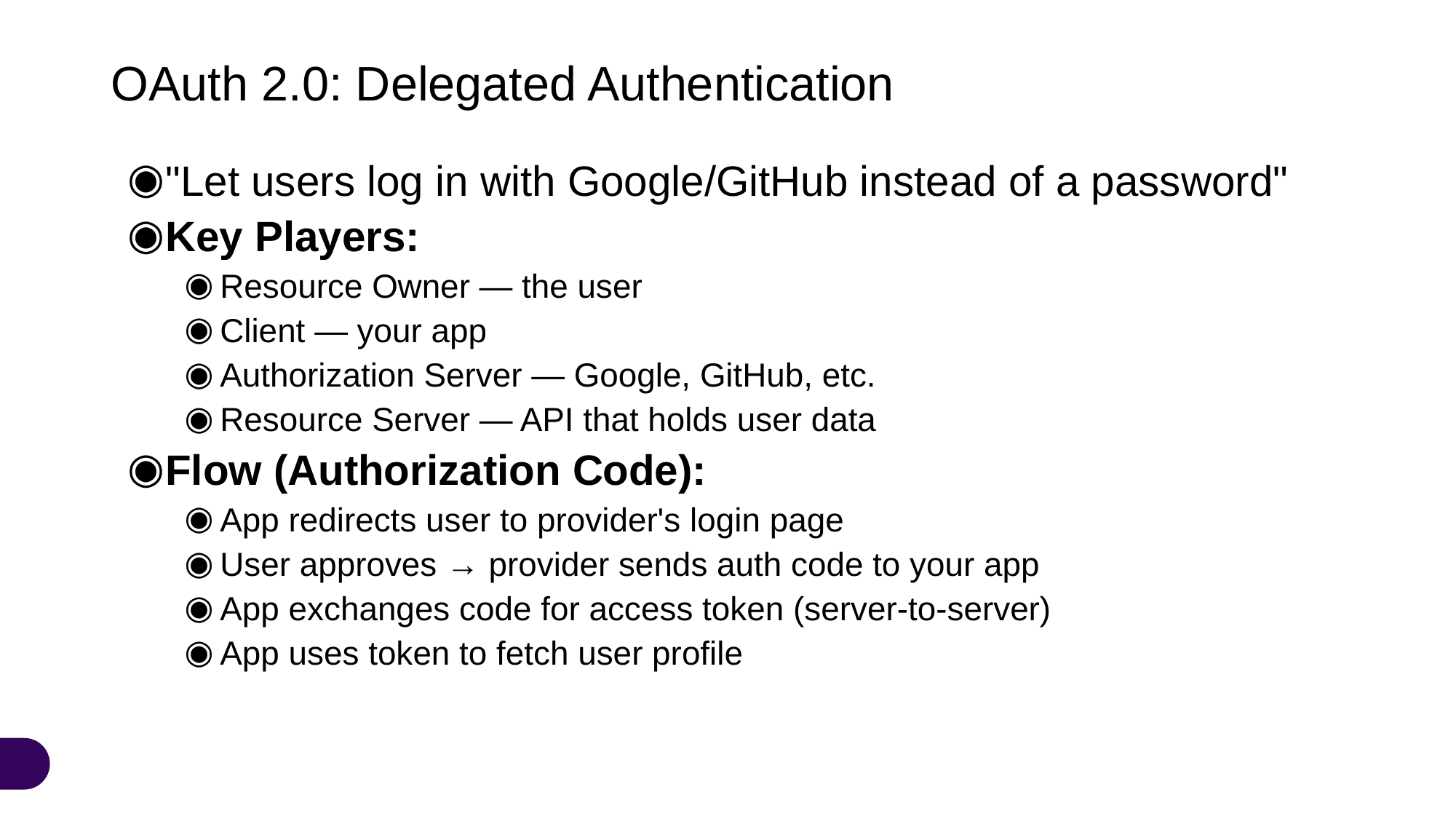

# OAuth 2.0: Delegated Authentication
"Let users log in with Google/GitHub instead of a password"
Key Players:
Resource Owner — the user
Client — your app
Authorization Server — Google, GitHub, etc.
Resource Server — API that holds user data
Flow (Authorization Code):
App redirects user to provider's login page
User approves → provider sends auth code to your app
App exchanges code for access token (server-to-server)
App uses token to fetch user profile